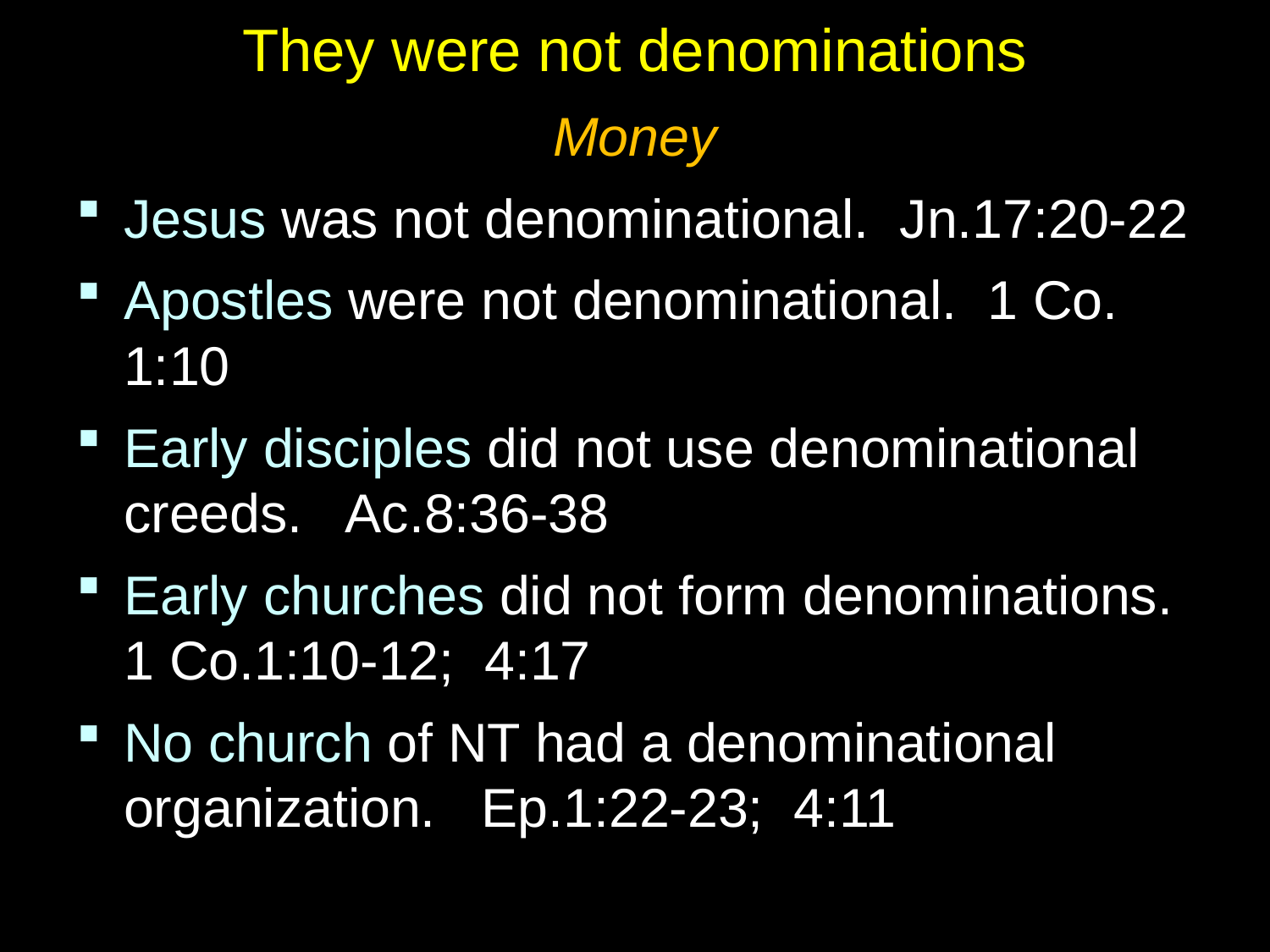

# They were not denominations
Money
Jesus was not denominational.  Jn.17:20-22
Apostles were not denominational.  1 Co. 1:10
Early disciples did not use denominational creeds.   Ac.8:36-38
Early churches did not form denominations.  1 Co.1:10-12;  4:17
No church of NT had a denominational organization.   Ep.1:22-23;  4:11